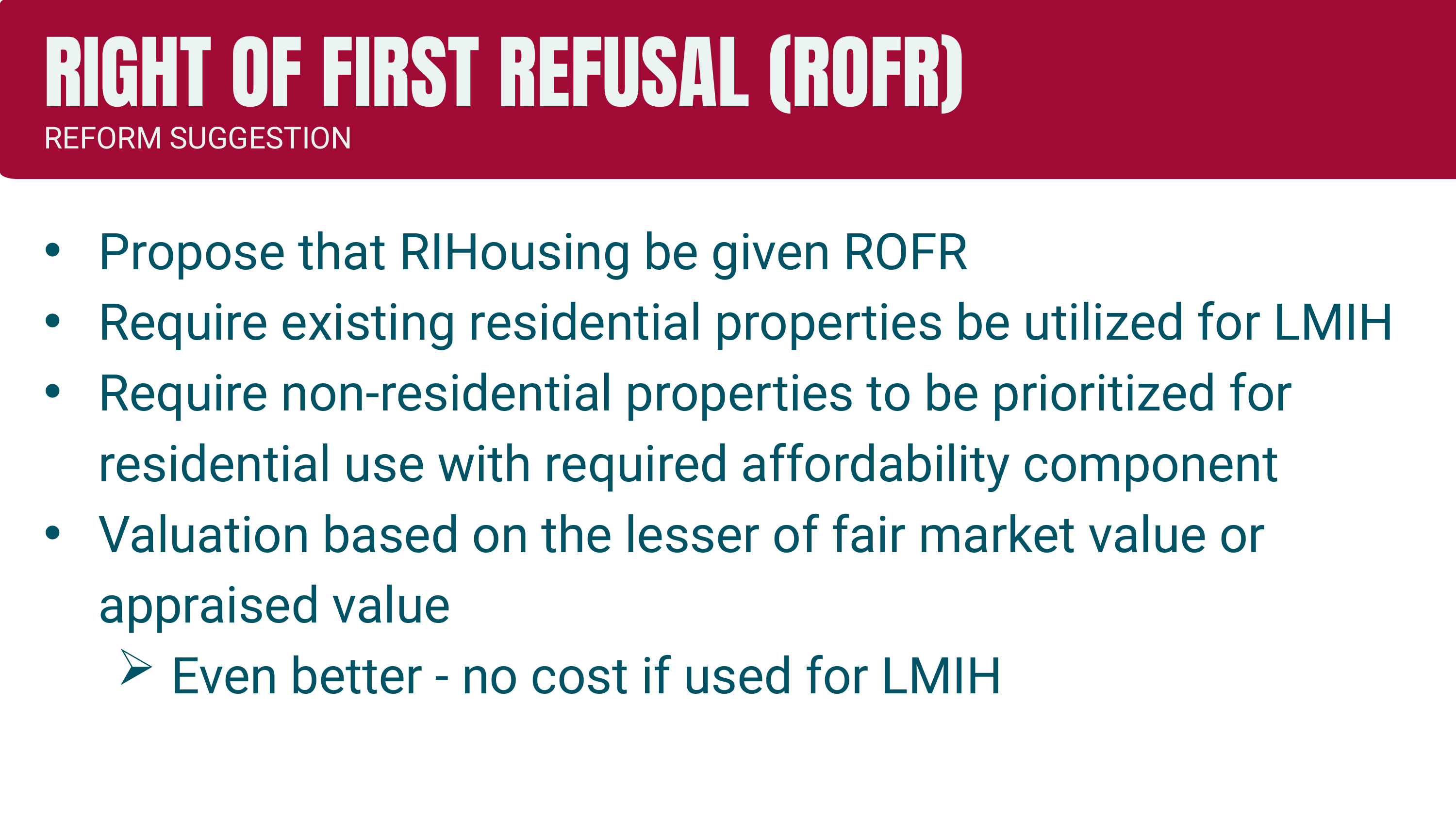

RIGHT OF FIRST REFUSAL (ROFR)
REFORM SUGGESTION
Propose that RIHousing be given ROFR
Require existing residential properties be utilized for LMIH
Require non-residential properties to be prioritized for residential use with required affordability component
Valuation based on the lesser of fair market value or appraised value
Even better - no cost if used for LMIH